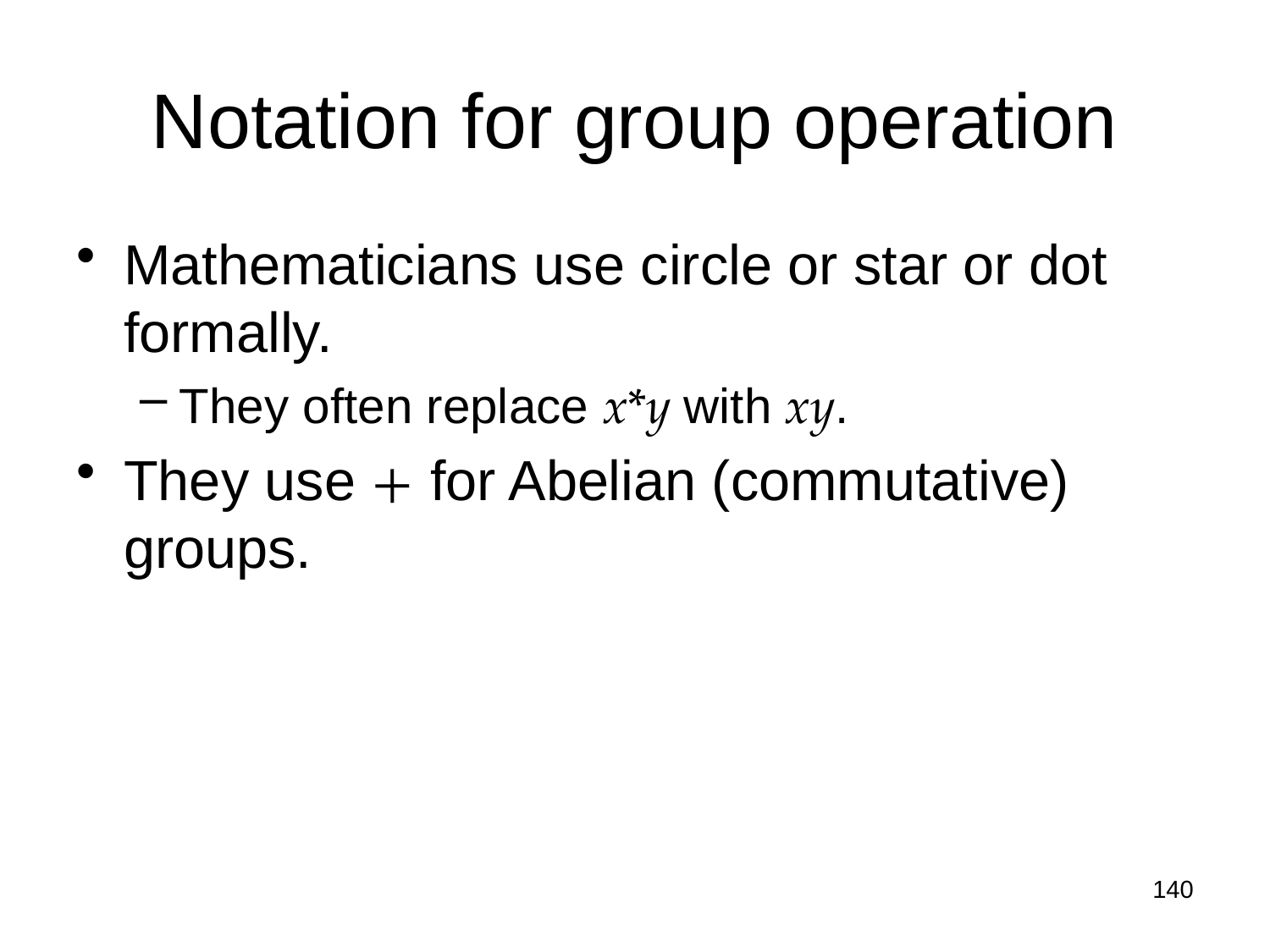

# Notation for group operation
Mathematicians use circle or star or dot formally.
They often replace x*y with xy.
They use + for Abelian (commutative) groups.

140